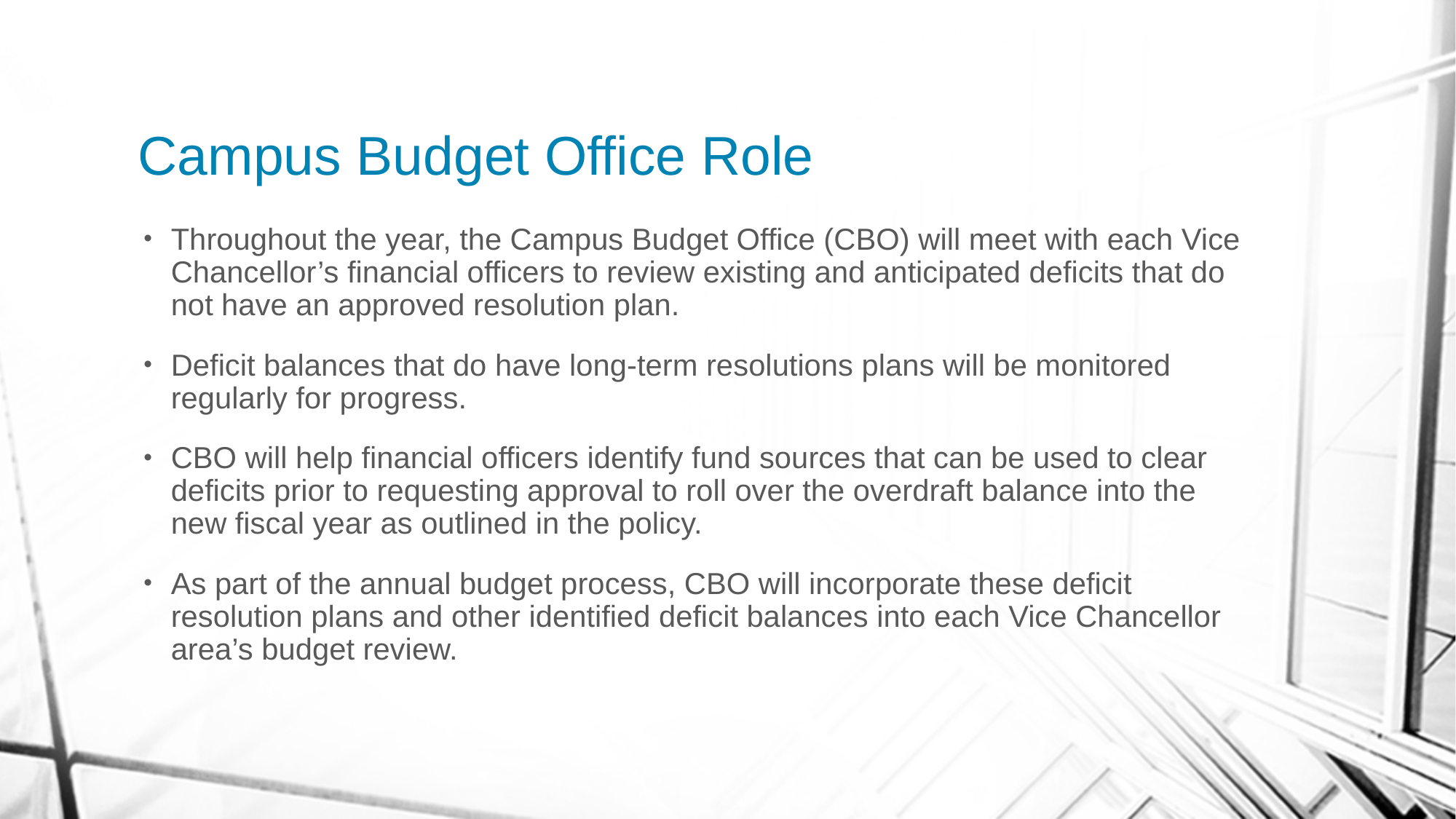

# Campus Budget Office Role
Throughout the year, the Campus Budget Office (CBO) will meet with each Vice Chancellor’s financial officers to review existing and anticipated deficits that do not have an approved resolution plan.
Deficit balances that do have long-term resolutions plans will be monitored regularly for progress.
CBO will help financial officers identify fund sources that can be used to clear deficits prior to requesting approval to roll over the overdraft balance into the new fiscal year as outlined in the policy.
As part of the annual budget process, CBO will incorporate these deficit resolution plans and other identified deficit balances into each Vice Chancellor area’s budget review.